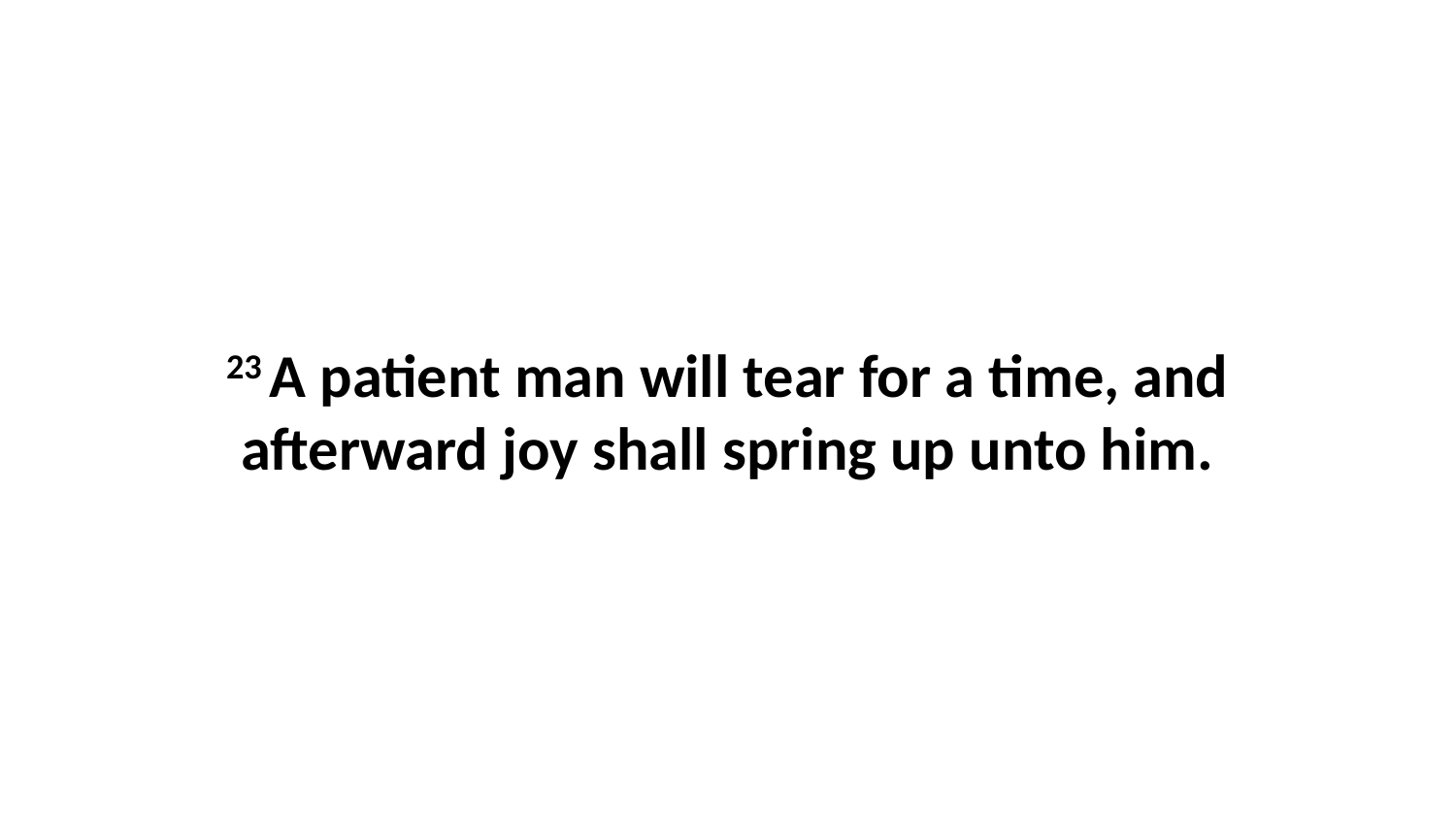

23 A patient man will tear for a time, and afterward joy shall spring up unto him.